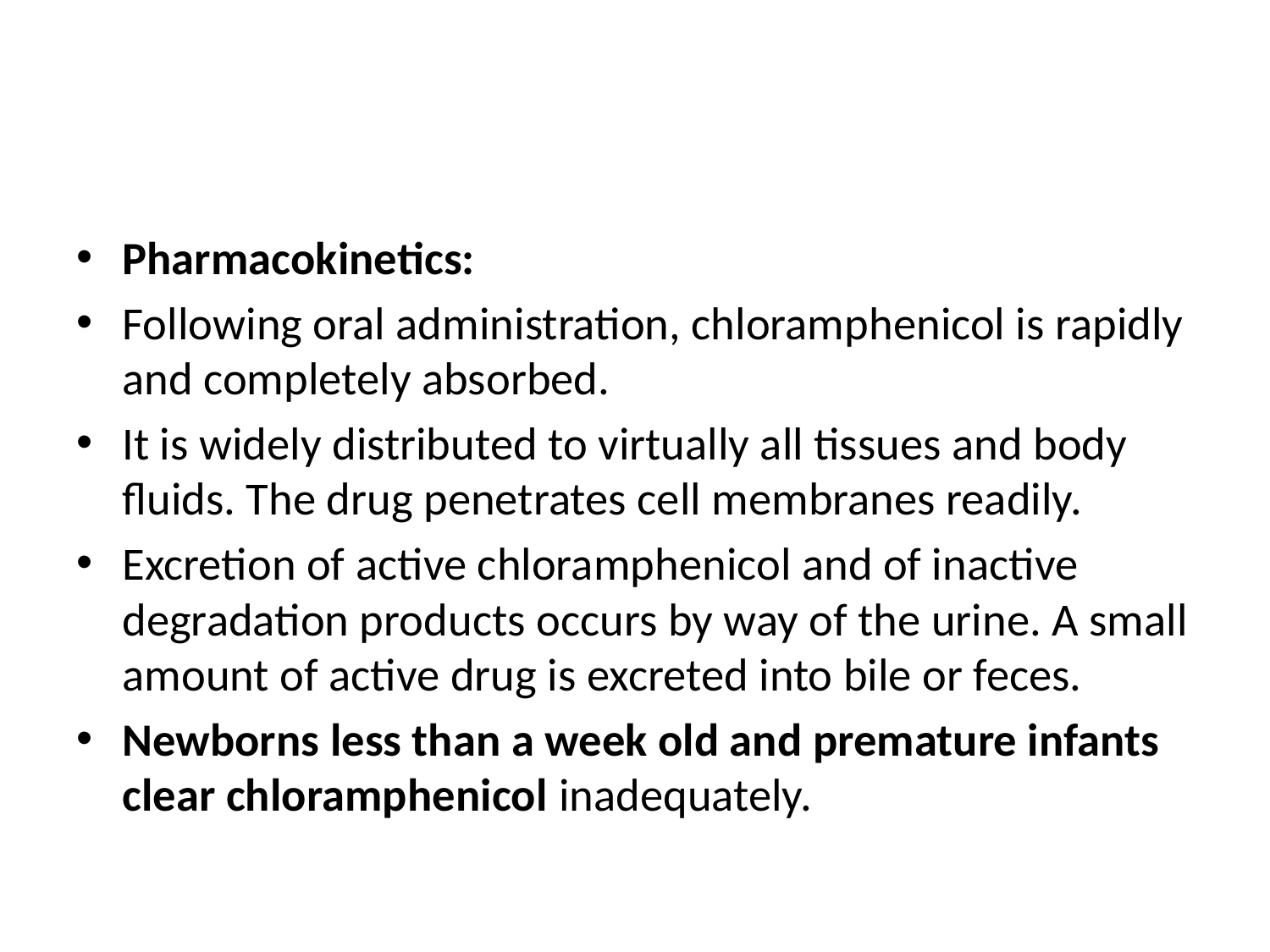

#
Pharmacokinetics:
Following oral administration, chloramphenicol is rapidly and completely absorbed.
It is widely distributed to virtually all tissues and body fluids. The drug penetrates cell membranes readily.
Excretion of active chloramphenicol and of inactive degradation products occurs by way of the urine. A small amount of active drug is excreted into bile or feces.
Newborns less than a week old and premature infants clear chloramphenicol inadequately.